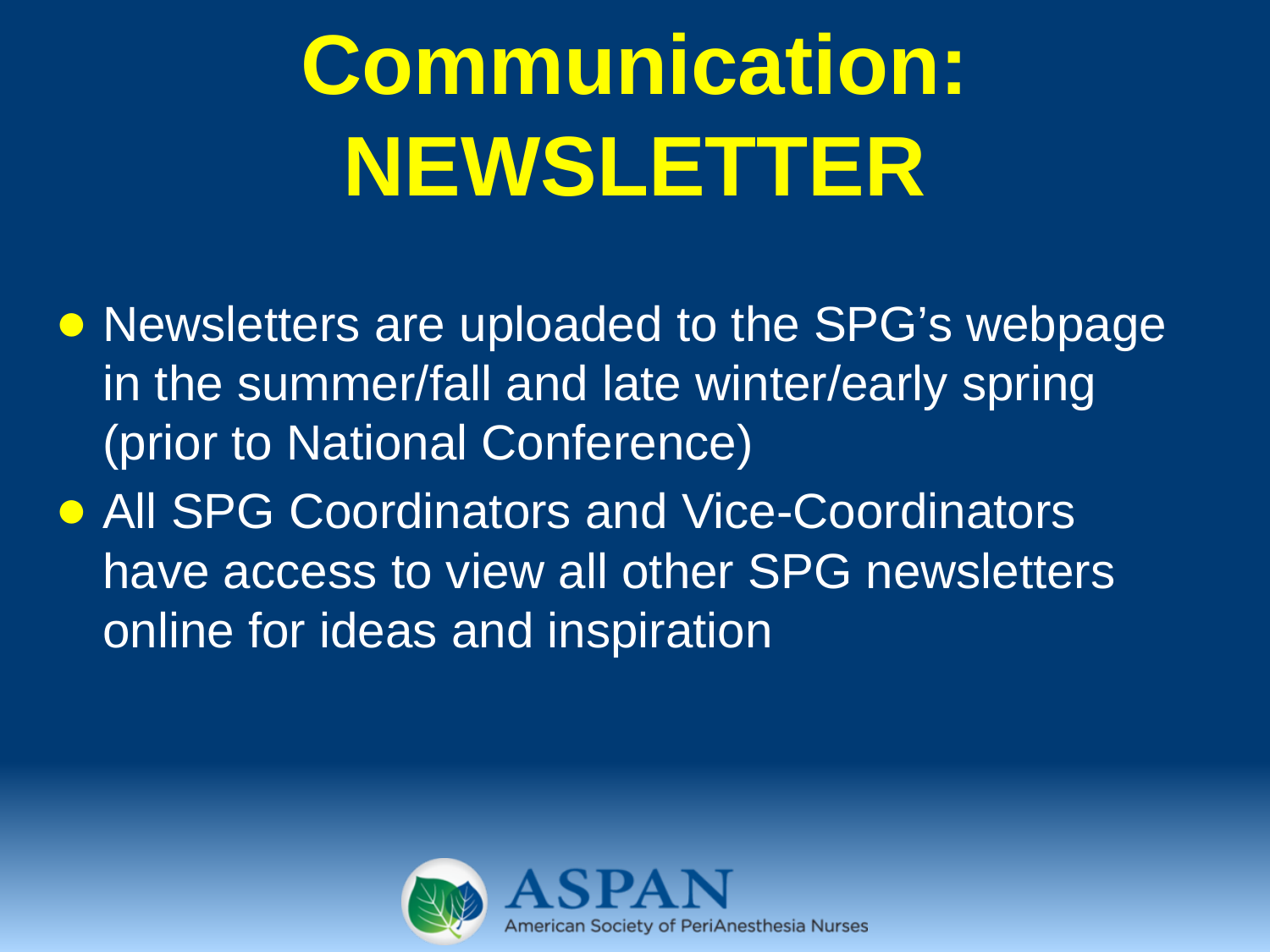

# Communication: NEWSLETTER
Newsletters are uploaded to the SPG’s webpage in the summer/fall and late winter/early spring (prior to National Conference)
All SPG Coordinators and Vice-Coordinators have access to view all other SPG newsletters online for ideas and inspiration